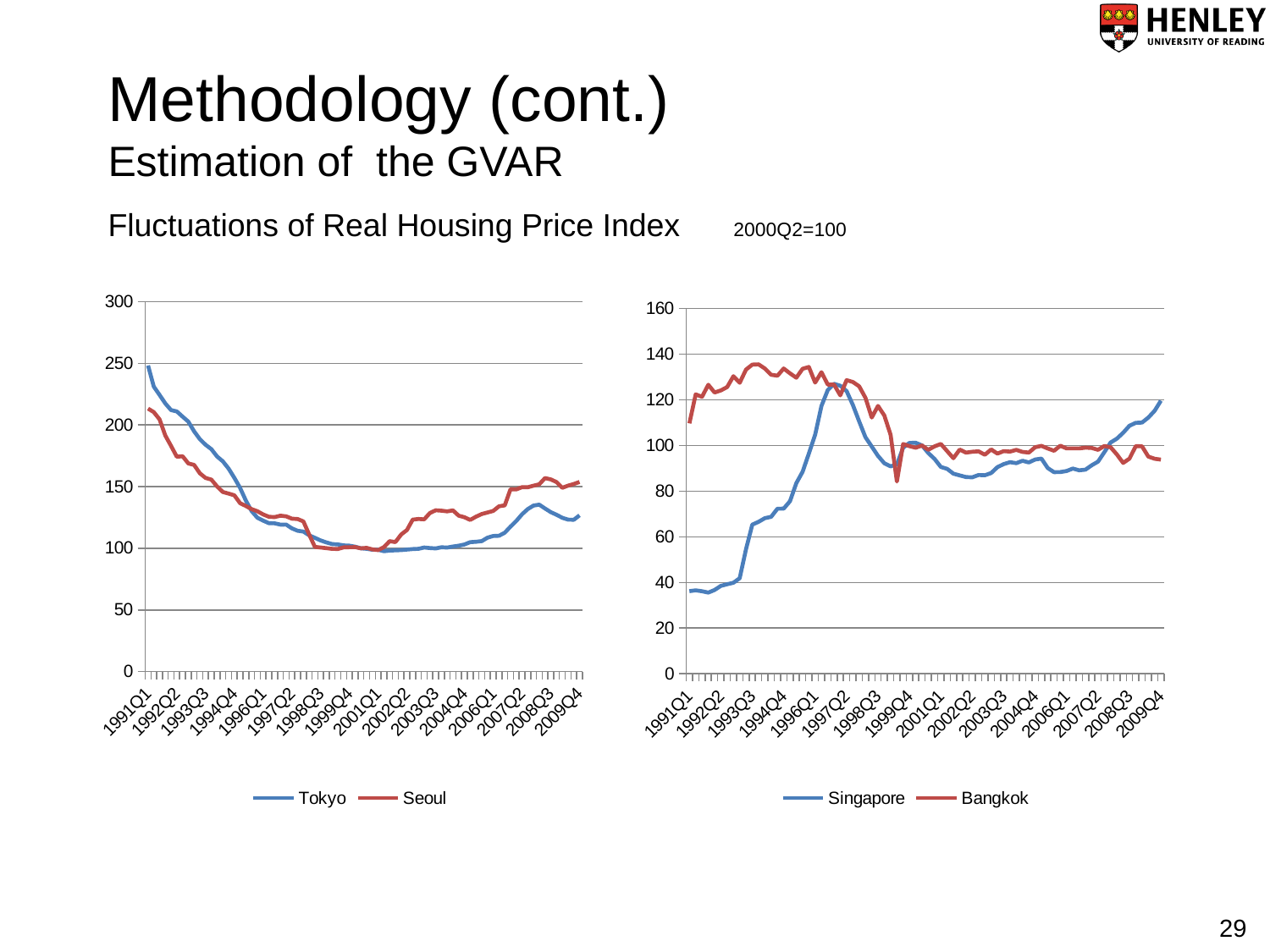

# Methodology (cont.) Estimation of  the GVAR
Fluctuations of Real Housing Price Index      2000Q2=100

### Chart

| Category | Tokyo | Seoul |
|---|---|---|
| 1991Q1 | 248.21635859402372 | 213.28224776500647 |
| 1991Q2 | 231.08561299035114 | 210.41236294295246 |
| 1991Q3 | 224.40104594133157 | 204.5554309125505 |
| 1991Q4 | 217.47402063416425 | 191.44331096544002 |
| 1992Q1 | 212.0508460719319 | 183.0268926257934 |
| 1992Q2 | 210.9644418354745 | 174.27312122671043 |
| 1992Q3 | 206.7682321520235 | 174.63191787984695 |
| 1992Q4 | 202.67121714304471 | 168.81457043430987 |
| 1993Q1 | 194.8362361144482 | 167.62000125164275 |
| 1993Q2 | 188.484881711653 | 160.83656189190592 |
| 1993Q3 | 183.95259087019087 | 157.05917369061194 |
| 1993Q4 | 180.4036517101787 | 155.6994729408514 |
| 1994Q1 | 174.44492887015775 | 150.12791323425918 |
| 1994Q2 | 170.48029005506805 | 145.66792234135028 |
| 1994Q3 | 164.6106584208763 | 144.36040044494 |
| 1994Q4 | 157.13391279098408 | 142.97675443428435 |
| 1995Q1 | 148.94884681374526 | 136.57335095518442 |
| 1995Q2 | 138.75688488244663 | 134.32497499907402 |
| 1995Q3 | 130.23939111281499 | 131.74942238109765 |
| 1995Q4 | 124.79778118562834 | 130.0751879699248 |
| 1996Q1 | 122.43194059975772 | 127.48205489092175 |
| 1996Q2 | 120.37985697390828 | 125.56164573648788 |
| 1996Q3 | 120.24475429482247 | 125.32514376404147 |
| 1996Q4 | 119.21437936513253 | 126.47265802872865 |
| 1997Q1 | 119.24419794585309 | 125.94998724849331 |
| 1997Q2 | 116.18286056763372 | 124.01875099316698 |
| 1997Q3 | 114.22601208969468 | 123.735960591133 |
| 1997Q4 | 113.57662791731279 | 121.81562280084447 |
| 1998Q1 | 110.53017577893965 | 111.19507010716264 |
| 1998Q2 | 108.50715798782596 | 101.16026105873823 |
| 1998Q3 | 106.38730763403385 | 100.67039519982153 |
| 1998Q4 | 104.77421179354039 | 100.11481906737347 |
| 1999Q1 | 103.46157043276558 | 99.54477211472864 |
| 1999Q2 | 103.15953737814642 | 99.49178881935376 |
| 1999Q3 | 102.35397099529206 | 100.78252056473471 |
| 1999Q4 | 102.13830235962502 | 100.88858509911141 |
| 2000Q1 | 101.31690798366759 | 100.97771412401319 |
| 2000Q2 | 100.0 | 100.0 |
| 2000Q3 | 99.58412384310182 | 100.39104159260575 |
| 2000Q4 | 98.86023178345596 | 99.12430981121264 |
| 2001Q1 | 98.83407082972086 | 98.55088471139186 |
| 2001Q2 | 97.60249362312014 | 100.95340493927392 |
| 2001Q3 | 98.10967914105875 | 105.78101258293546 |
| 2001Q4 | 98.38363286989936 | 105.07484098269005 |
| 2002Q1 | 98.56250171154892 | 111.24380431529121 |
| 2002Q2 | 99.00369778294498 | 114.8486980999296 |
| 2002Q3 | 99.41235360614063 | 123.26307848865135 |
| 2002Q4 | 99.61018913570476 | 123.79092195847052 |
| 2003Q1 | 100.63616409094332 | 123.52014859080954 |
| 2003Q2 | 100.22818188081854 | 128.64904902264178 |
| 2003Q3 | 99.92114706224763 | 130.82659194649153 |
| 2003Q4 | 100.84076655795855 | 130.4933610062264 |
| 2004Q1 | 100.63263288085221 | 129.93660785311604 |
| 2004Q2 | 101.47325246318897 | 130.76362121054112 |
| 2004Q3 | 102.09785254804312 | 126.44422334926945 |
| 2004Q4 | 103.13231211756275 | 125.22440078661965 |
| 2005Q1 | 105.00344010008263 | 123.02635016697417 |
| 2005Q2 | 105.31793237795245 | 125.65118618611525 |
| 2005Q3 | 105.83431306258285 | 127.79302824051439 |
| 2005Q4 | 108.65473815626308 | 129.06403940886696 |
| 2006Q1 | 110.01031550370311 | 130.3222631312592 |
| 2006Q2 | 110.18874653978088 | 134.08222457529692 |
| 2006Q3 | 112.64512586994836 | 134.82758620689657 |
| 2006Q4 | 117.58212973848845 | 147.8815004844245 |
| 2007Q1 | 122.12420772368745 | 147.7565996082211 |
| 2007Q2 | 127.56257576403654 | 149.54806755294894 |
| 2007Q3 | 131.81865065962324 | 149.49944382647467 |
| 2007Q4 | 134.62721568951665 | 150.75475017593232 |
| 2008Q1 | 135.42217700915566 | 151.91032155463438 |
| 2008Q2 | 132.30316555613732 | 156.93494258625 |
| 2008Q3 | 129.3260996829265 | 155.8571386068348 |
| 2008Q4 | 127.20573540916209 | 153.6740914019346 |
| 2009Q1 | 124.75681420291933 | 149.05283230322846 |
| 2009Q2 | 123.26198765467124 | 150.79183097526865 |
| 2009Q3 | 123.15823177280635 | 152.15465496543442 |
| 2009Q4 | 126.76218607900577 | 153.8243908933564 |

### Chart

| Category | Singapore | Bangkok |
|---|---|---|
| 1991Q1 | 36.19177844337381 | 109.65246183071359 |
| 1991Q2 | 36.53944360392694 | 122.36926812618005 |
| 1991Q3 | 36.13343774024101 | 121.28953928977312 |
| 1991Q4 | 35.555037346392204 | 126.56821360109868 |
| 1992Q1 | 36.6744441977883 | 123.17653017875142 |
| 1992Q2 | 38.48582503557019 | 124.08390793329151 |
| 1992Q3 | 39.19781221513218 | 125.55839678441878 |
| 1992Q4 | 39.854888042607804 | 130.32212999575256 |
| 1993Q1 | 41.85657854755395 | 127.43053510834767 |
| 1993Q2 | 54.52992019983781 | 133.2079674100952 |
| 1993Q3 | 65.32930720145784 | 135.38813054283077 |
| 1993Q4 | 66.54737944168164 | 135.497138699466 |
| 1994Q1 | 68.1592101314306 | 133.69787968198386 |
| 1994Q2 | 68.73290793072009 | 130.95644050869592 |
| 1994Q3 | 72.3151414265513 | 130.5346806358794 |
| 1994Q4 | 72.34038352053024 | 133.69787968198386 |
| 1995Q1 | 75.58520283411602 | 131.55705415934727 |
| 1995Q2 | 83.46138820158872 | 129.65043018602546 |
| 1995Q3 | 88.47621044717303 | 133.5640267628463 |
| 1995Q4 | 96.43679986424293 | 134.36681580424658 |
| 1996Q1 | 104.67798865497025 | 127.51931494725798 |
| 1996Q2 | 117.28135556866319 | 132.0735761953731 |
| 1996Q3 | 124.22620392974387 | 126.66539096323577 |
| 1996Q4 | 126.98427929440781 | 126.66539096323577 |
| 1997Q1 | 126.1326903010119 | 121.93867988547755 |
| 1997Q2 | 123.82571153651288 | 128.57846083582697 |
| 1997Q3 | 117.68752143042325 | 127.77091990943303 |
| 1997Q4 | 110.55769092213379 | 125.88665774784732 |
| 1998Q1 | 103.60362733888005 | 120.86893345846231 |
| 1998Q2 | 99.52456451863351 | 112.21118682028596 |
| 1998Q3 | 95.42655134846696 | 117.30397896038929 |
| 1998Q4 | 92.21767611456143 | 113.14486537930499 |
| 1999Q1 | 90.83441097284349 | 104.64942561258555 |
| 1999Q2 | 91.69895168641752 | 84.22236055307125 |
| 1999Q3 | 99.01939604069952 | 100.63282921514498 |
| 1999Q4 | 101.10294504643078 | 99.69233548416231 |
| 2000Q1 | 101.15993205558972 | 98.99458623356534 |
| 2000Q2 | 100.0 | 100.0 |
| 2000Q3 | 96.70071268749466 | 98.08947502815265 |
| 2000Q4 | 94.11001621039688 | 99.59200867972451 |
| 2001Q1 | 90.57293695319429 | 100.63839426680758 |
| 2001Q2 | 89.74946634977077 | 97.50632302836479 |
| 2001Q3 | 87.65060613685112 | 94.4077089277732 |
| 2001Q4 | 86.88604664909887 | 98.19867561791528 |
| 2002Q1 | 86.16425186904402 | 96.86310904872387 |
| 2002Q2 | 86.05101110635634 | 97.23923269052779 |
| 2002Q3 | 87.04888060203402 | 97.42505421437212 |
| 2002Q4 | 86.95018572606801 | 95.92324390219753 |
| 2003Q1 | 87.90030680843051 | 98.23701657211572 |
| 2003Q2 | 90.49502054937358 | 96.4130678841409 |
| 2003Q3 | 91.82468534149186 | 97.52229719661906 |
| 2003Q4 | 92.68861902745286 | 97.29913404514059 |
| 2004Q1 | 92.24446560706453 | 98.05523876938395 |
| 2004Q2 | 93.2921767157182 | 97.17559527667183 |
| 2004Q3 | 92.55431143666084 | 96.88543558936911 |
| 2004Q4 | 93.83071781885128 | 99.21268368136187 |
| 2005Q1 | 94.23249883768767 | 99.80758198073787 |
| 2005Q2 | 90.12988443161028 | 98.6814818884822 |
| 2005Q3 | 88.29360602423053 | 97.67916786878254 |
| 2005Q4 | 88.35100513361799 | 99.88399071925751 |
| 2006Q1 | 88.81708590184451 | 98.70316195343935 |
| 2006Q2 | 89.88732425508478 | 98.7308144543167 |
| 2006Q3 | 89.1228791855906 | 98.70017678728641 |
| 2006Q4 | 89.40398336347126 | 99.02300948881367 |
| 2007Q1 | 91.32080607024248 | 98.89219970084913 |
| 2007Q2 | 92.8978064806997 | 98.08093122026028 |
| 2007Q3 | 97.00593929730101 | 99.75094052721957 |
| 2007Q4 | 101.27687741345413 | 99.20128123524266 |
| 2008Q1 | 102.96881506240364 | 96.07714281882362 |
| 2008Q2 | 105.55620456487632 | 92.35458787818206 |
| 2008Q3 | 108.61295020465055 | 94.21378271665158 |
| 2008Q4 | 109.89486961548849 | 99.69602008252072 |
| 2009Q1 | 110.0118953030468 | 99.62061829811248 |
| 2009Q2 | 112.19848278995885 | 95.1282011507109 |
| 2009Q3 | 115.15405651777535 | 94.15789160568741 |
| 2009Q4 | 119.59525979945306 | 93.80157035079313 |
29